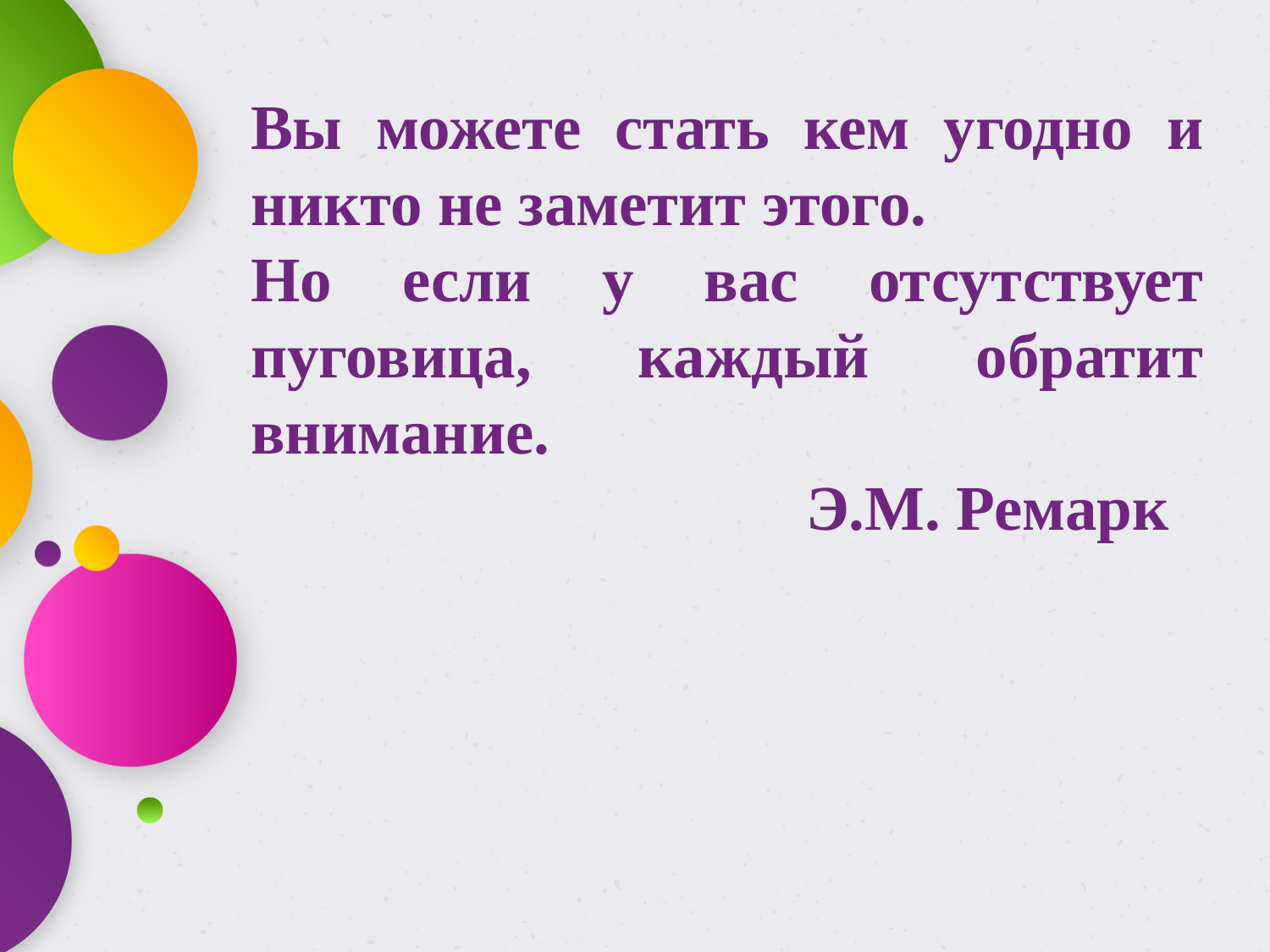

Вы можете стать кем угодно и никто не заметит этого.
Но если у вас отсутствует пуговица, каждый обратит внимание.
                                   Э.М. Ремарк